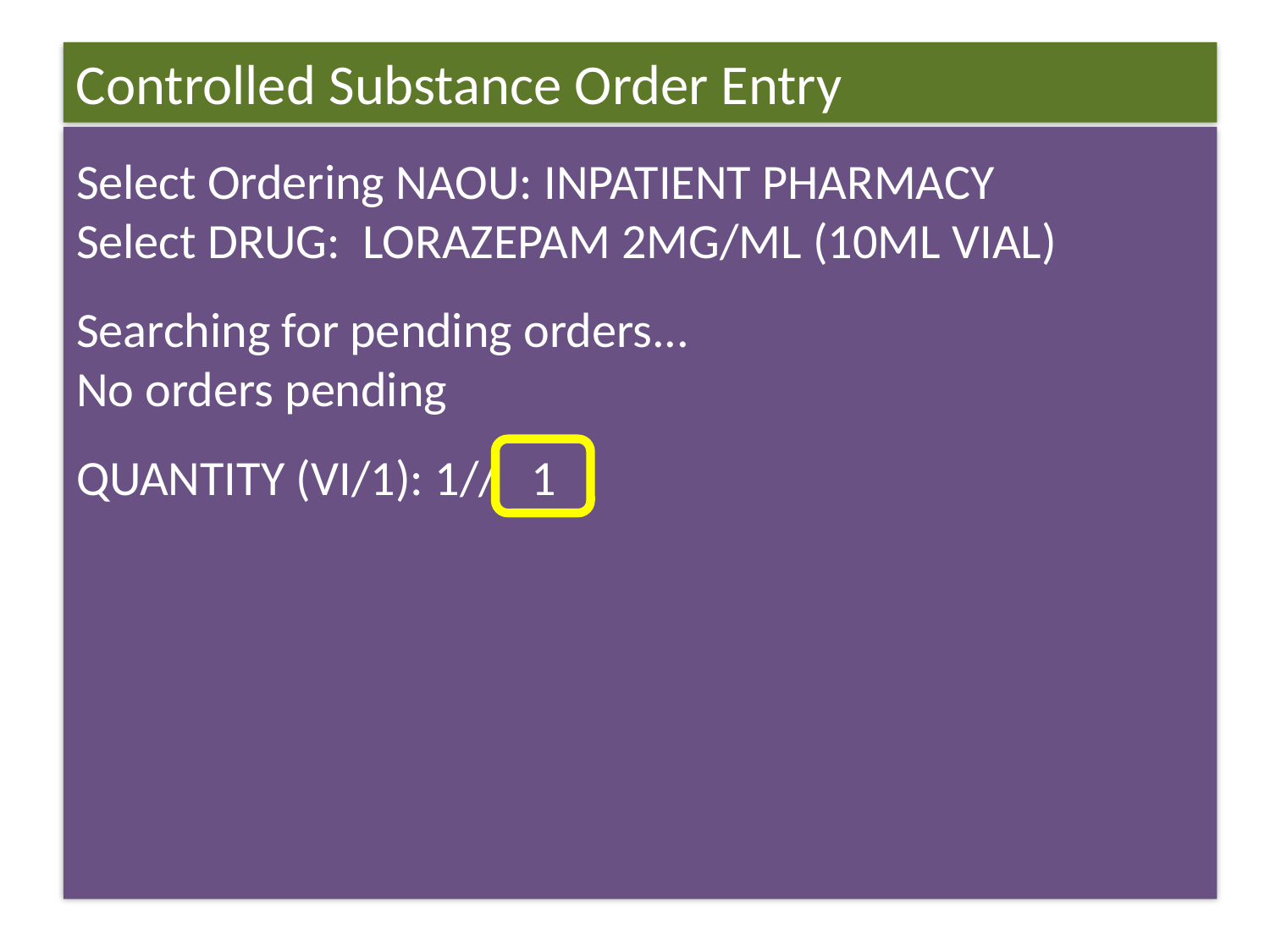

Controlled Substance Order Entry

Select Ordering NAOU: INPATIENT PHARMACY
Select DRUG:  LORAZEPAM 2MG/ML (10ML VIAL)

Searching for pending orders...
No orders pending

QUANTITY (VI/1): 1//   1